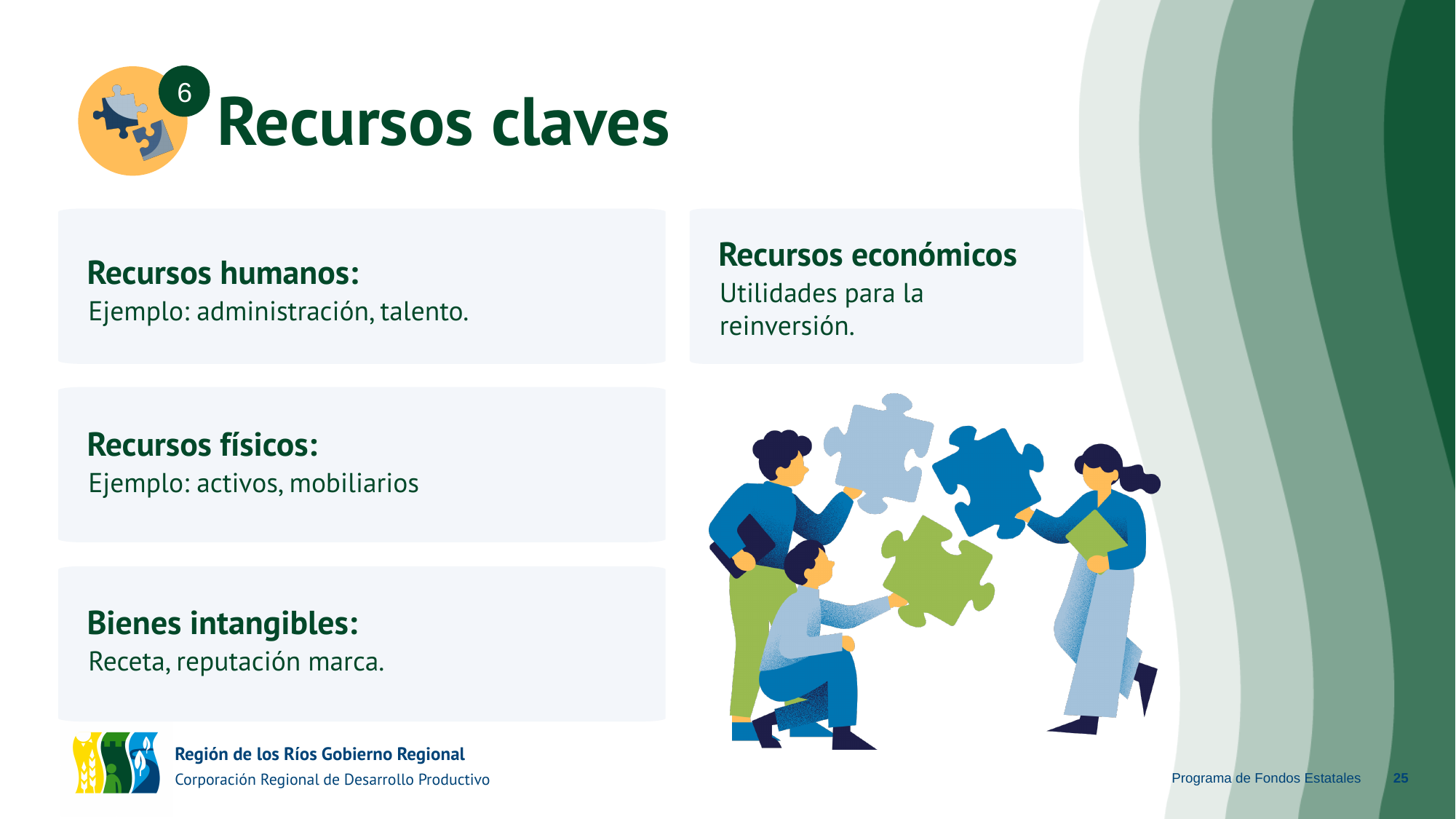

# Recursos claves
6

Recursos económicos
Recursos humanos:
Utilidades para la reinversión.
Ejemplo: administración, talento.

Recursos físicos:
Ejemplo: activos, mobiliarios

Bienes intangibles:
Receta, reputación marca.
Programa de Fondos Estatales
25